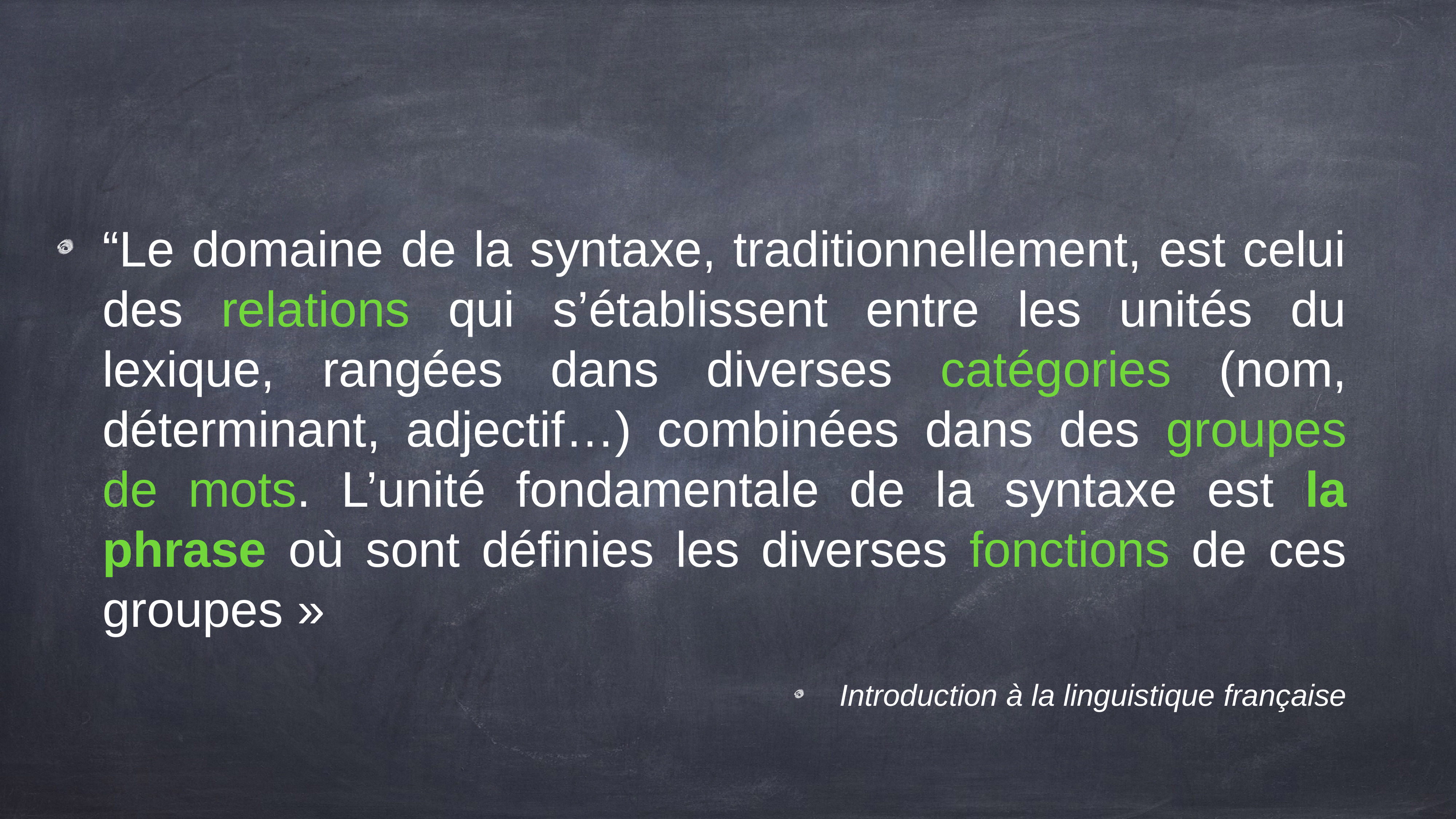

#
“Le domaine de la syntaxe, traditionnellement, est celui des relations qui s’établissent entre les unités du lexique, rangées dans diverses catégories (nom, déterminant, adjectif…) combinées dans des groupes de mots. L’unité fondamentale de la syntaxe est la phrase où sont définies les diverses fonctions de ces groupes »
Introduction à la linguistique française